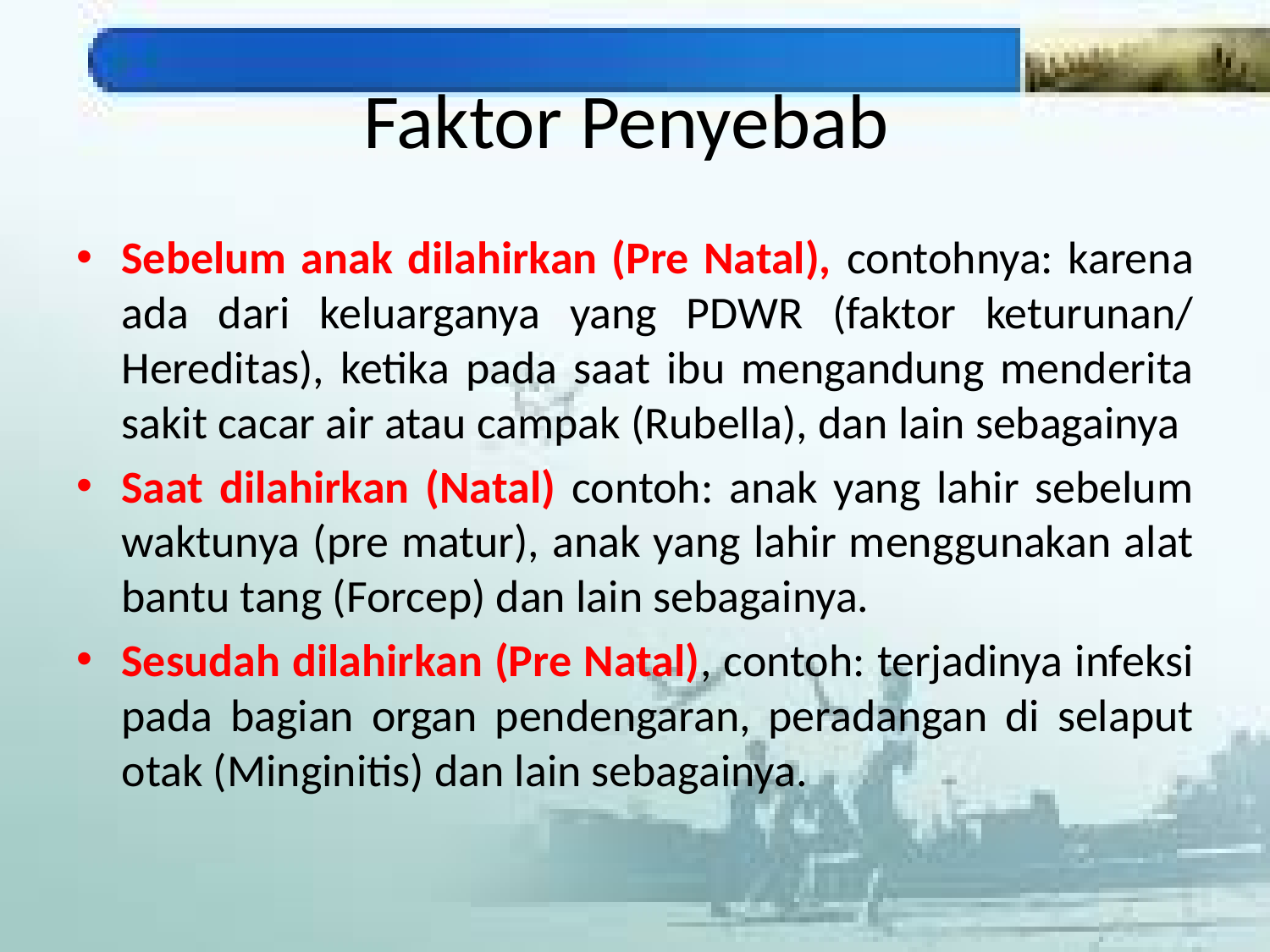

# Faktor Penyebab
Sebelum anak dilahirkan (Pre Natal), contohnya: karena ada dari keluarganya yang PDWR (faktor keturunan/ Hereditas), ketika pada saat ibu mengandung menderita sakit cacar air atau campak (Rubella), dan lain sebagainya
Saat dilahirkan (Natal) contoh: anak yang lahir sebelum waktunya (pre matur), anak yang lahir menggunakan alat bantu tang (Forcep) dan lain sebagainya.
Sesudah dilahirkan (Pre Natal), contoh: terjadinya infeksi pada bagian organ pendengaran, peradangan di selaput otak (Minginitis) dan lain sebagainya.